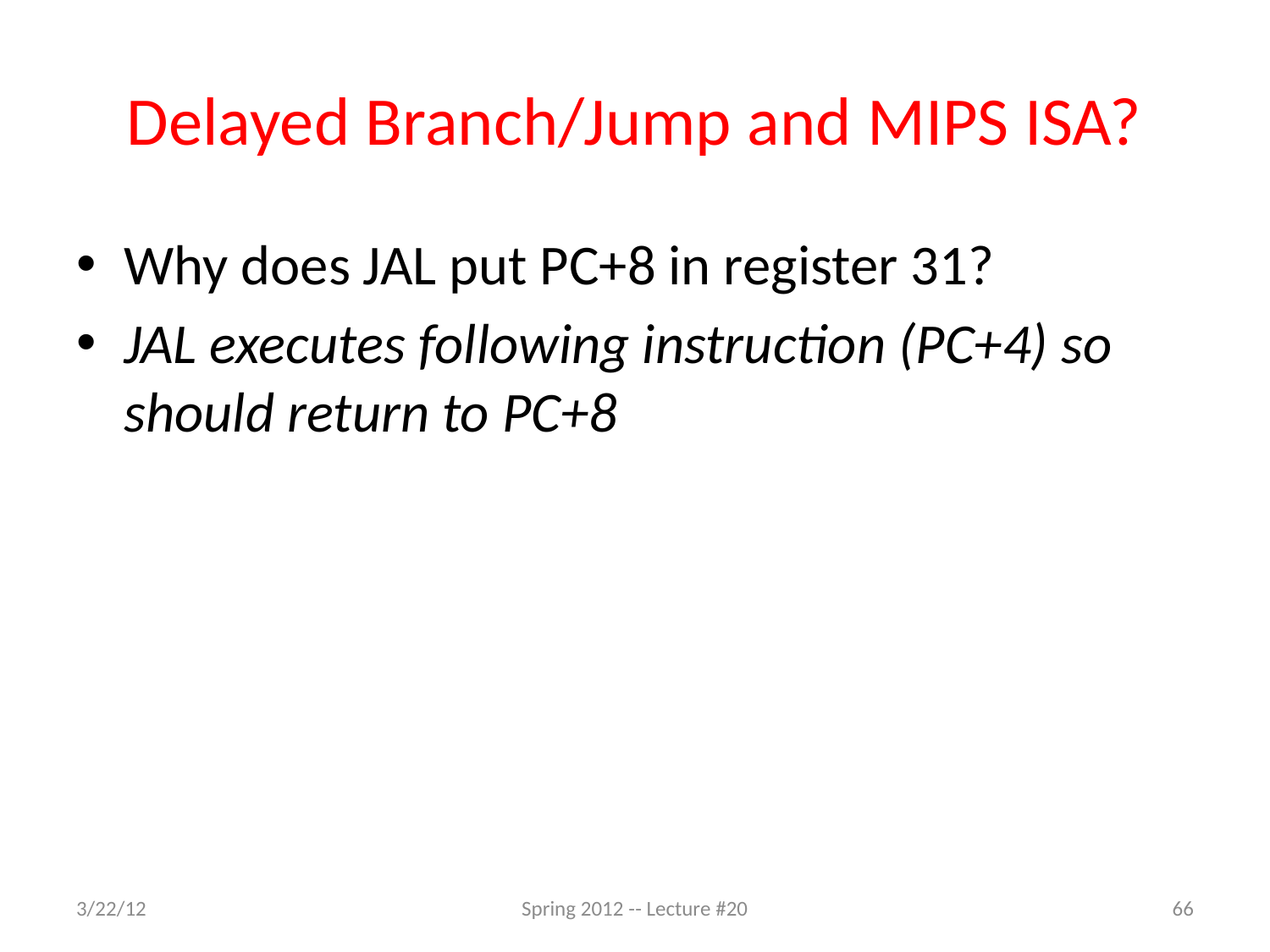

# Delayed Branch/Jump and MIPS ISA?
Why does JAL put PC+8 in register 31?
JAL executes following instruction (PC+4) so should return to PC+8
3/22/12
Spring 2012 -- Lecture #20
66